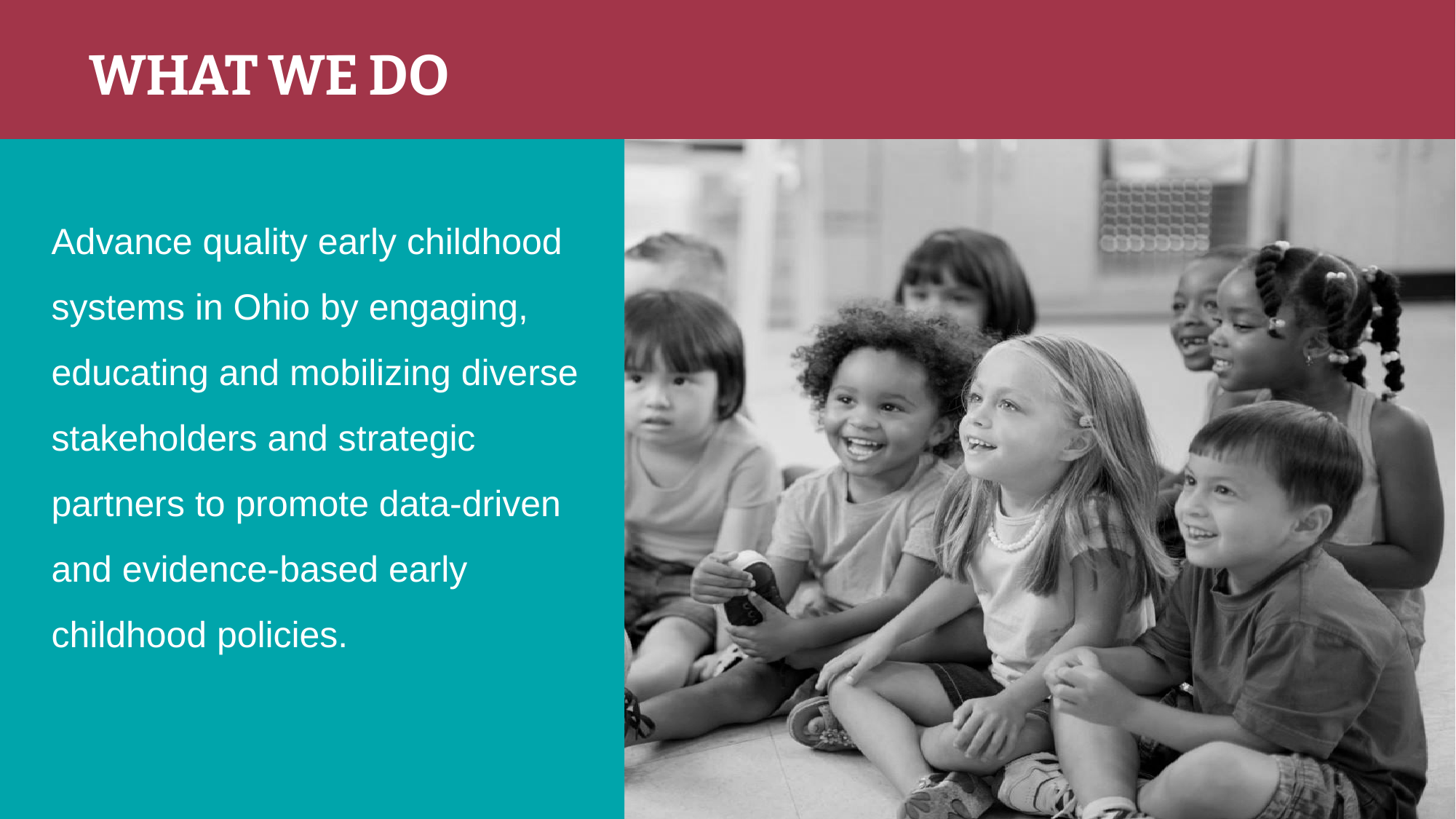

WHAT WE DO

Advance quality early childhood systems in Ohio by engaging, educating and mobilizing diverse stakeholders and strategic partners to promote data-driven and evidence-based early childhood policies.